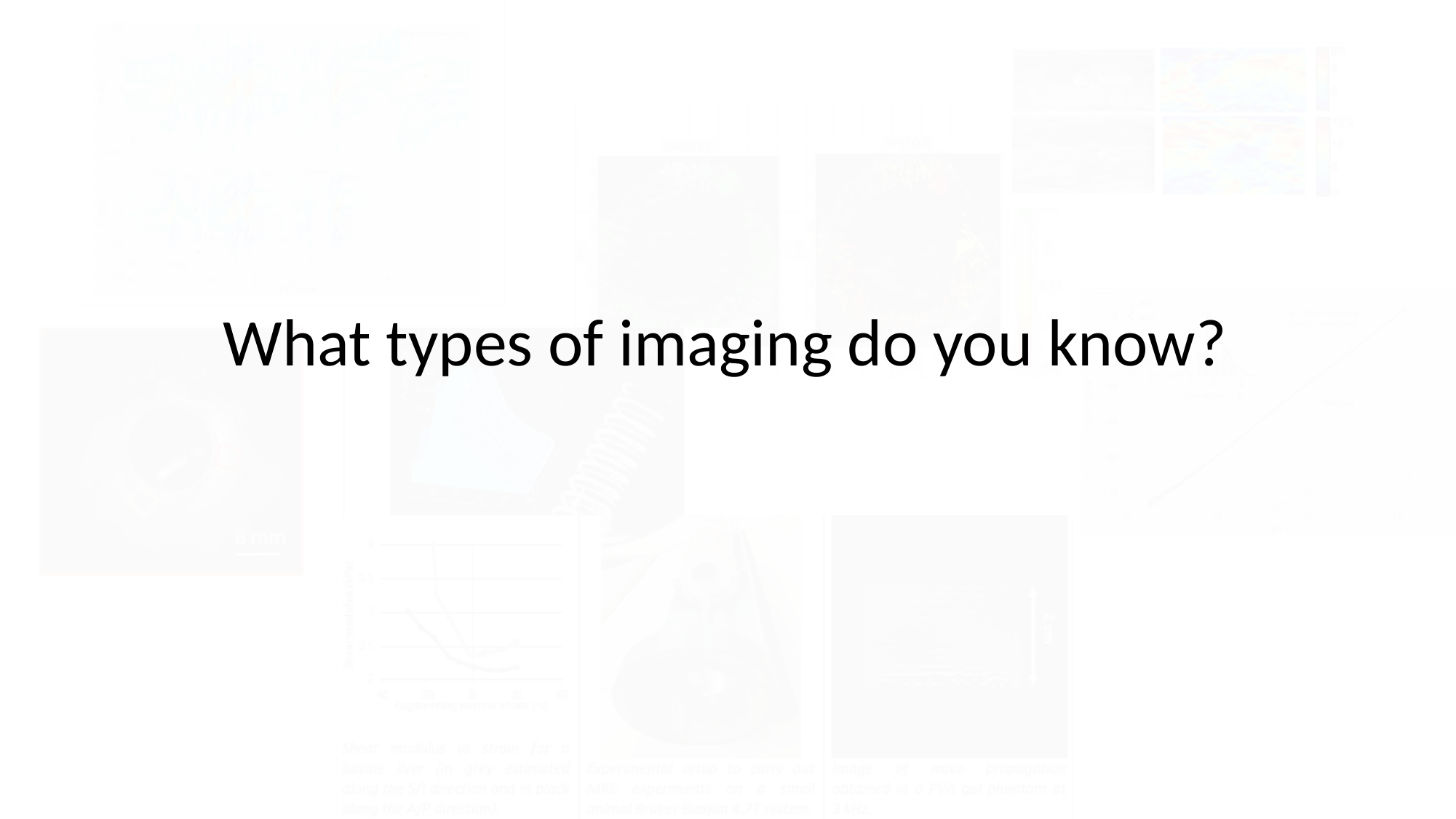

What types of imaging do you know?